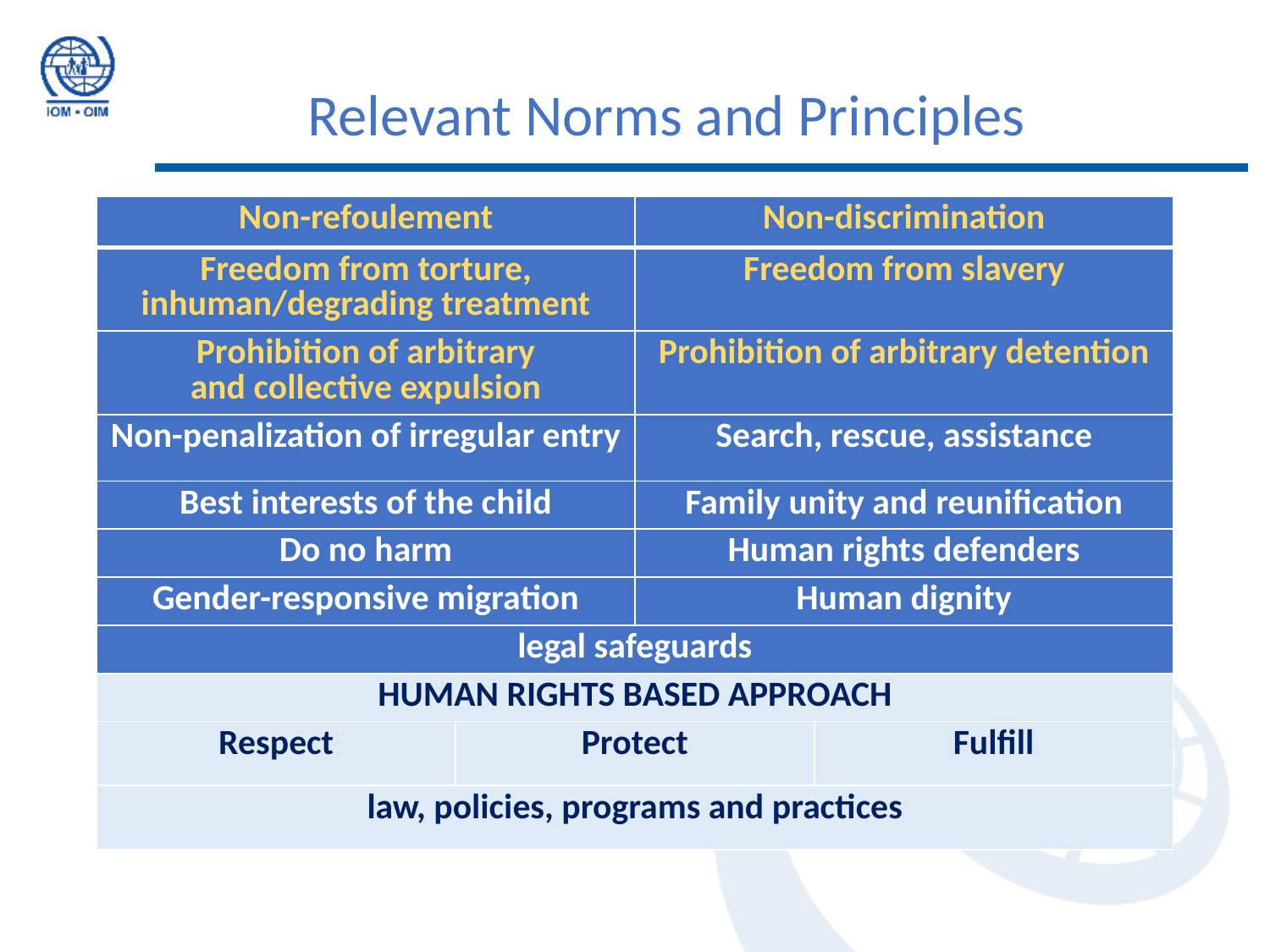

# Relevant Norms and Principles
| Non-refoulement |  | Non-discrimination |  |
| --- | --- | --- | --- |
| Freedom from torture, inhuman/degrading treatment |  | Freedom from slavery |  |
| Prohibition of arbitrary and collective expulsion |  | Prohibition of arbitrary detention |  |
| Non-penalization of irregular entry |  | Search, rescue, assistance |  |
| Best interests of the child |  | Family unity and reunification |  |
| Do no harm |  | Human rights defenders |  |
| Gender-responsive migration |  | Human dignity |  |
| legal safeguards |  |  |  |
| HUMAN RIGHTS BASED APPROACH |  |  |  |
| Respect | Protect |  | Fulfill |
| law, policies, programs and practices |  |  |  |